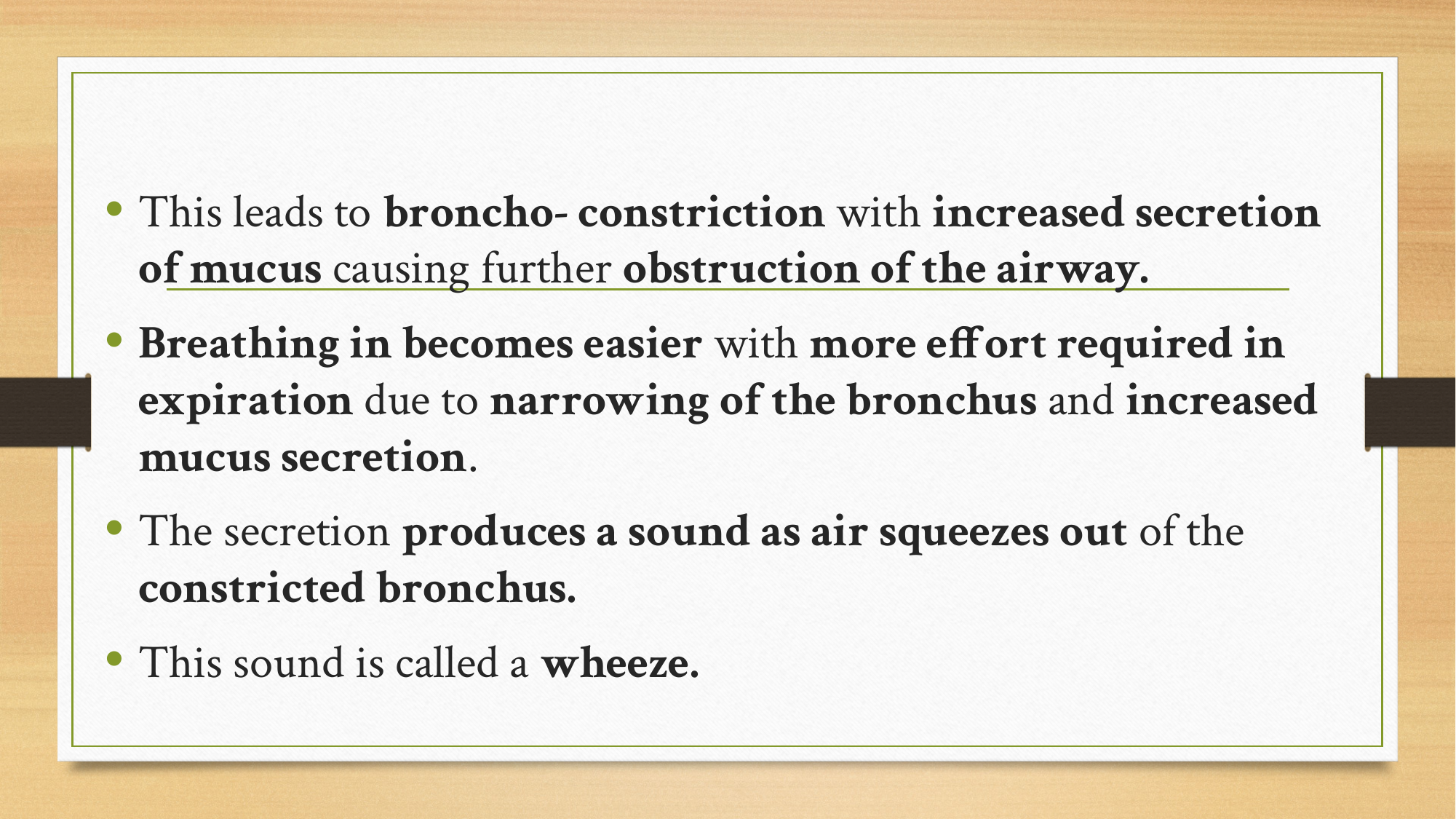

#
This leads to broncho- constriction with increased secretion of mucus causing further obstruction of the airway.
Breathing in becomes easier with more effort required in expiration due to narrowing of the bronchus and increased mucus secretion.
The secretion produces a sound as air squeezes out of the constricted bronchus.
This sound is called a wheeze.

27